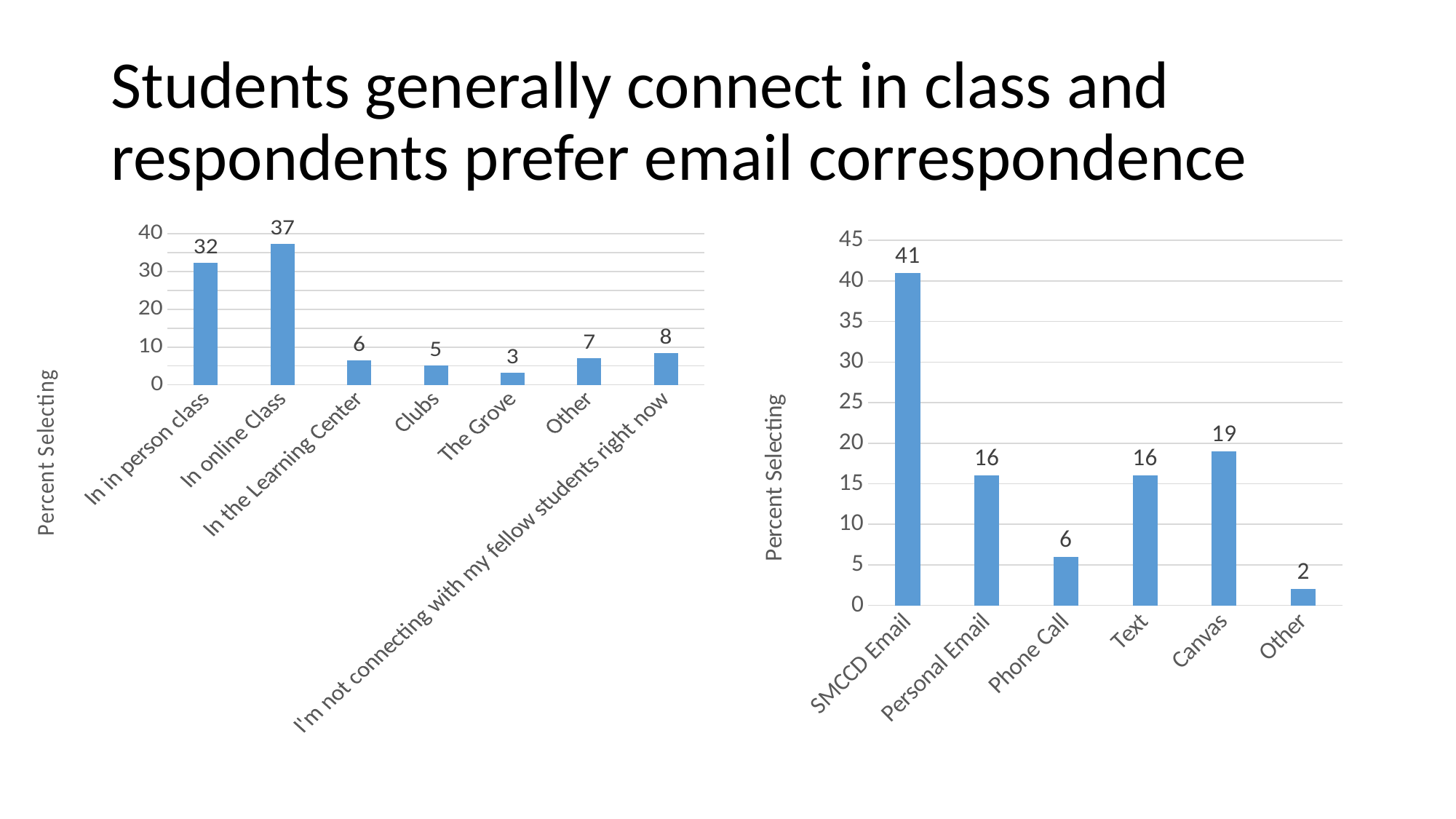

# Students generally connect in class and respondents prefer email correspondence

### Chart

| Category |  |
|---|---|
| In in person class | 32.26 |
| In online Class | 37.42 |
| In the Learning Center | 6.45 |
| Clubs | 5.16 |
| The Grove | 3.23 |
| Other | 7.1 |
| I'm not connecting with my fellow students right now | 8.39 |

### Chart

| Category |  |
|---|---|
| SMCCD Email | 41.0 |
| Personal Email | 16.0 |
| Phone Call | 6.0 |
| Text | 16.0 |
| Canvas | 19.0 |
| Other | 2.0 |